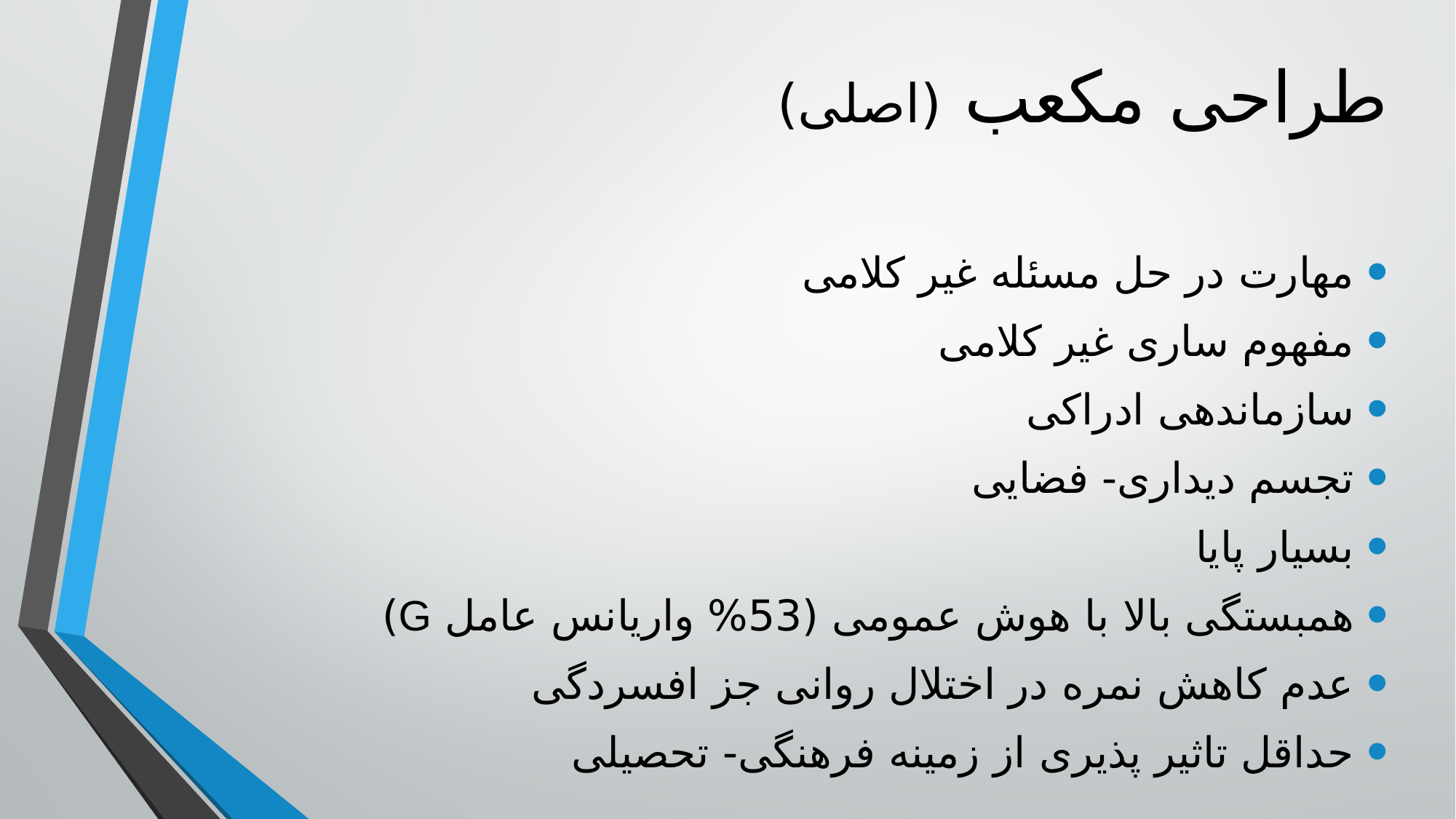

# طراحی مکعب (اصلی)
مهارت در حل مسئله غیر کلامی
مفهوم ساری غیر کلامی
سازماندهی ادراکی
تجسم دیداری- فضایی
بسیار پایا
همبستگی بالا با هوش عمومی (53% واریانس عامل G)
عدم کاهش نمره در اختلال روانی جز افسردگی
حداقل تاثیر پذیری از زمینه فرهنگی- تحصیلی